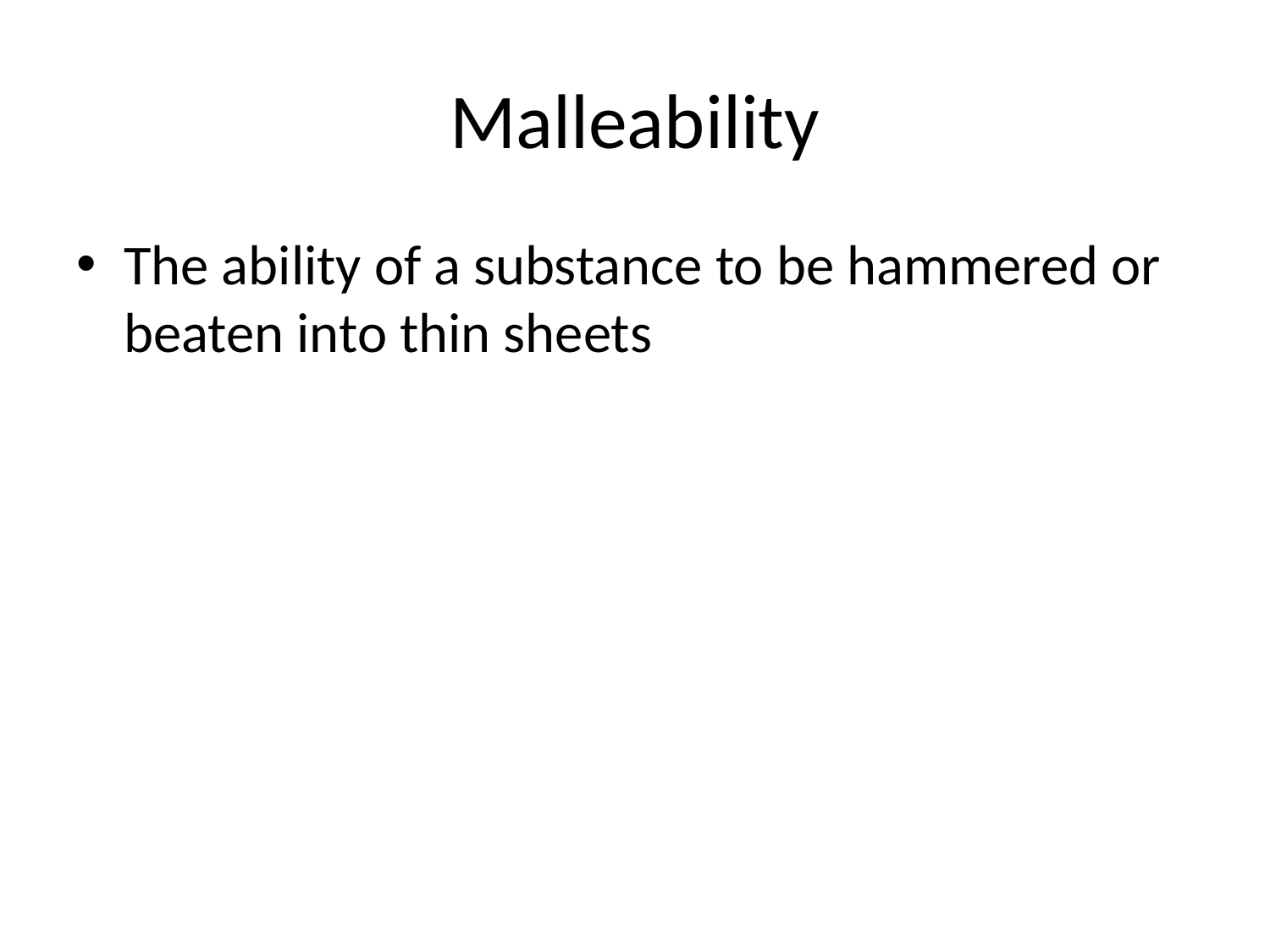

# Malleability
The ability of a substance to be hammered or beaten into thin sheets